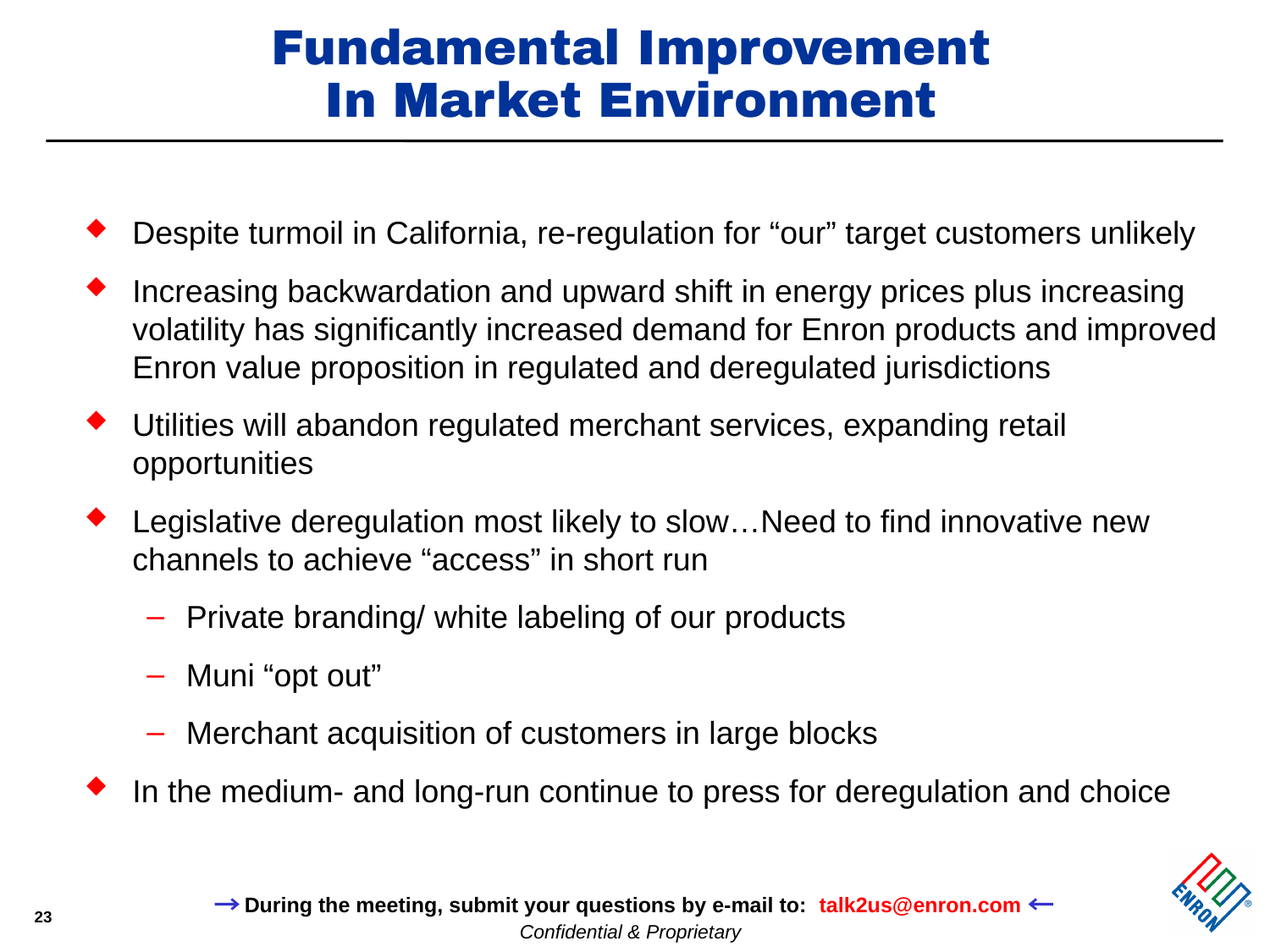

# Fundamental Improvement In Market Environment
Despite turmoil in California, re-regulation for “our” target customers unlikely
Increasing backwardation and upward shift in energy prices plus increasing volatility has significantly increased demand for Enron products and improved Enron value proposition in regulated and deregulated jurisdictions
Utilities will abandon regulated merchant services, expanding retail opportunities
Legislative deregulation most likely to slow…Need to find innovative new channels to achieve “access” in short run
Private branding/ white labeling of our products
Muni “opt out”
Merchant acquisition of customers in large blocks
In the medium- and long-run continue to press for deregulation and choice